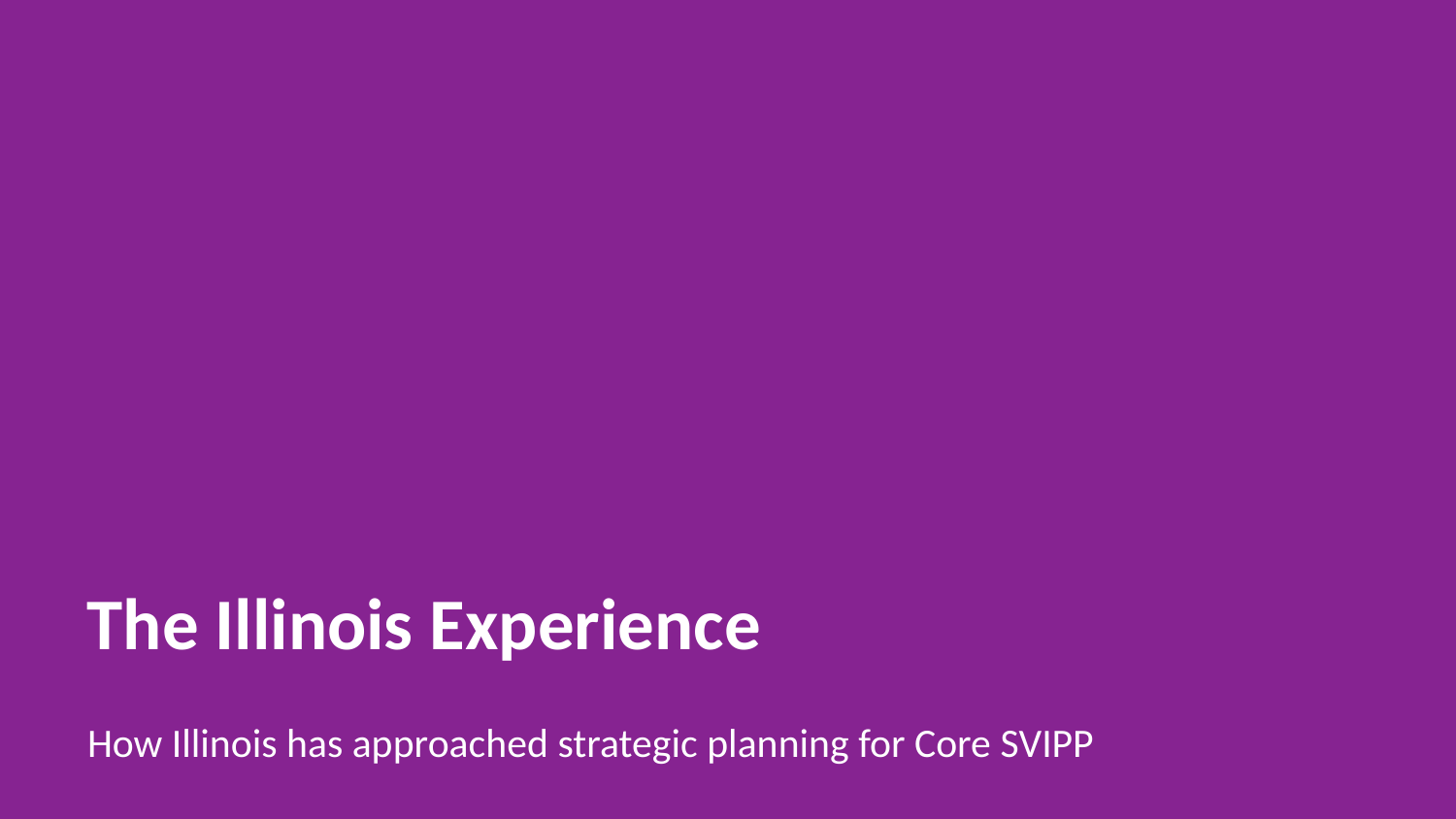

# The Illinois Experience
How Illinois has approached strategic planning for Core SVIPP